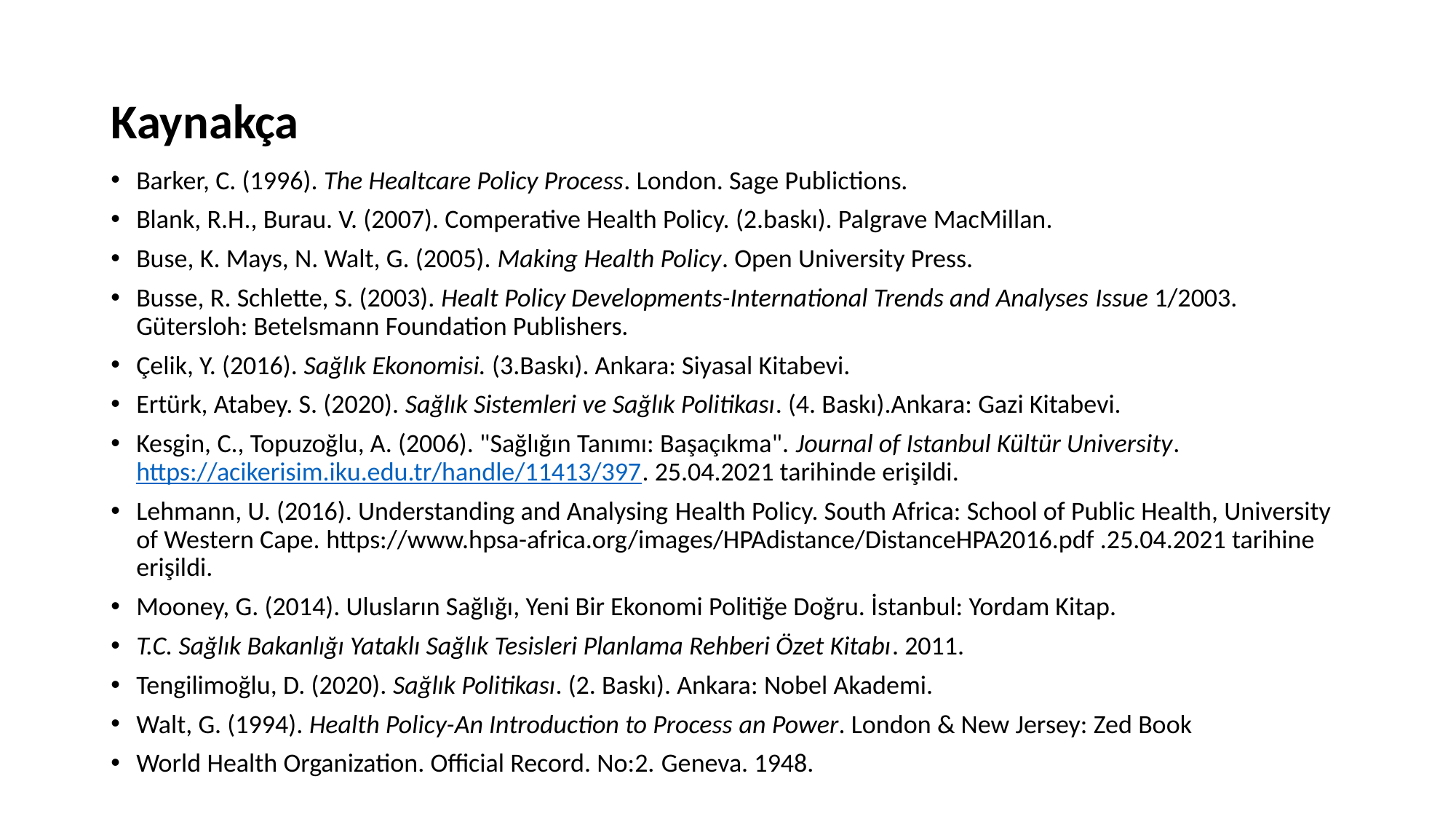

# Kaynakça
Barker, C. (1996). The Healtcare Policy Process. London. Sage Publictions.
Blank, R.H., Burau. V. (2007). Comperative Health Policy. (2.baskı). Palgrave MacMillan.
Buse, K. Mays, N. Walt, G. (2005). Making Health Policy. Open University Press.
Busse, R. Schlette, S. (2003). Healt Policy Developments-International Trends and Analyses Issue 1/2003. Gütersloh: Betelsmann Foundation Publishers.
Çelik, Y. (2016). Sağlık Ekonomisi. (3.Baskı). Ankara: Siyasal Kitabevi.
Ertürk, Atabey. S. (2020). Sağlık Sistemleri ve Sağlık Politikası. (4. Baskı).Ankara: Gazi Kitabevi.
Kesgin, C., Topuzoğlu, A. (2006). "Sağlığın Tanımı: Başaçıkma". Journal of Istanbul Kültür University. https://acikerisim.iku.edu.tr/handle/11413/397. 25.04.2021 tarihinde erişildi.
Lehmann, U. (2016). Understanding and Analysing Health Policy. South Africa: School of Public Health, University of Western Cape. https://www.hpsa-africa.org/images/HPAdistance/DistanceHPA2016.pdf .25.04.2021 tarihine erişildi.
Mooney, G. (2014). Ulusların Sağlığı, Yeni Bir Ekonomi Politiğe Doğru. İstanbul: Yordam Kitap.
T.C. Sağlık Bakanlığı Yataklı Sağlık Tesisleri Planlama Rehberi Özet Kitabı. 2011.
Tengilimoğlu, D. (2020). Sağlık Politikası. (2. Baskı). Ankara: Nobel Akademi.
Walt, G. (1994). Health Policy-An Introduction to Process an Power. London & New Jersey: Zed Book
World Health Organization. Official Record. No:2. Geneva. 1948.